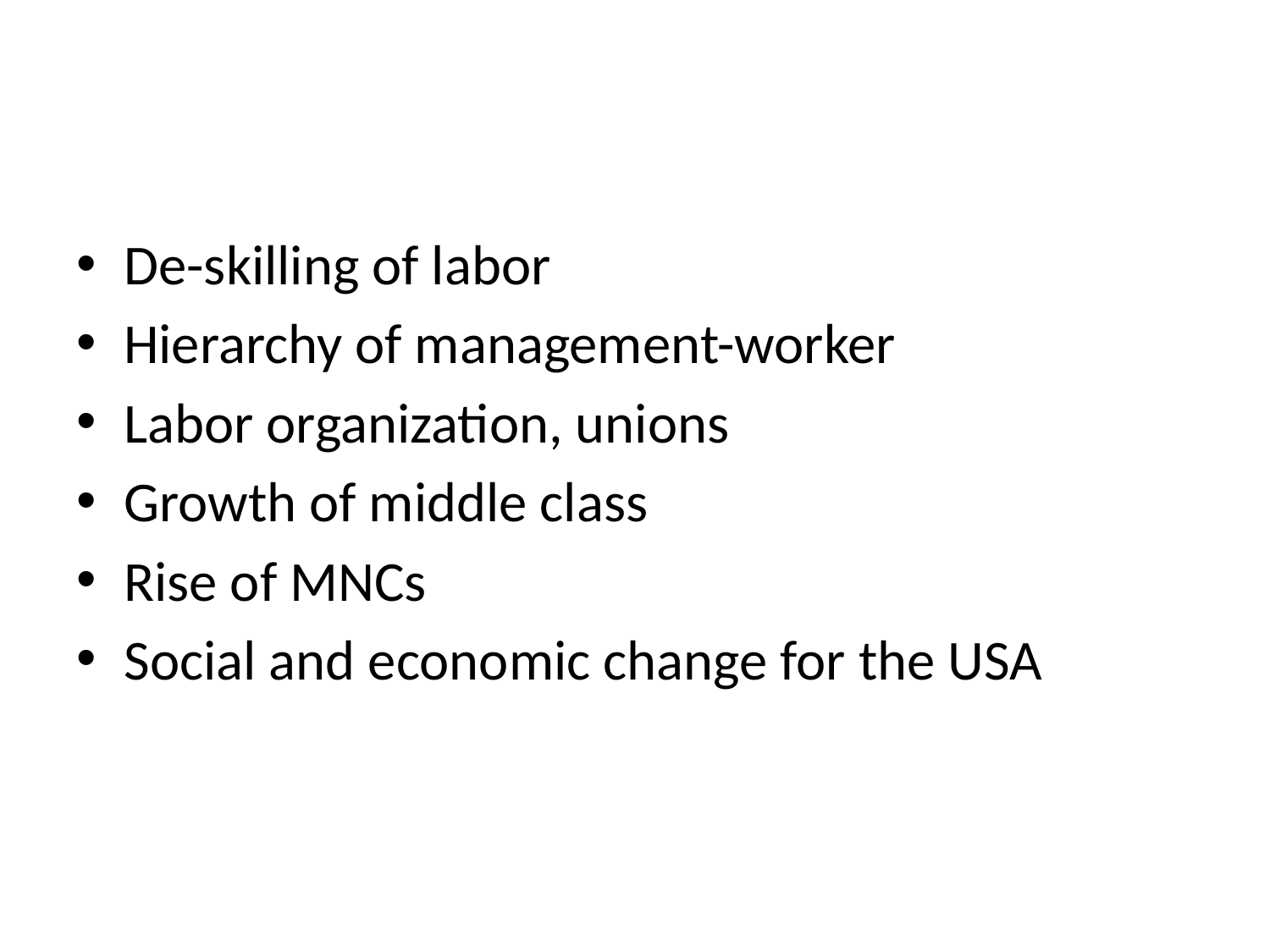

De-skilling of labor
Hierarchy of management-worker
Labor organization, unions
Growth of middle class
Rise of MNCs
Social and economic change for the USA